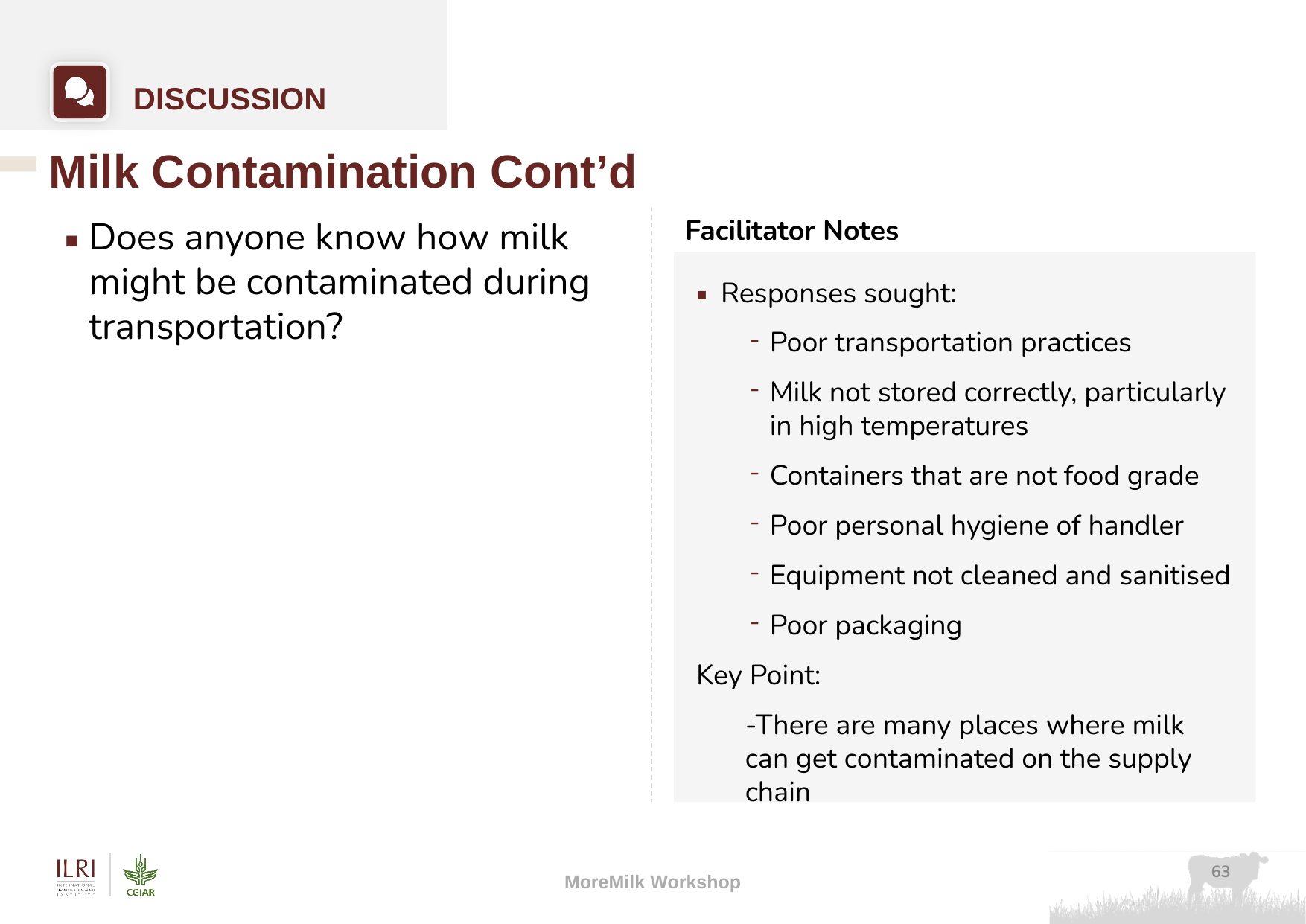

# Milk Contamination Cont’d
Does anyone know how milk might be contaminated during transportation?

Responses sought:
Poor transportation practices
Milk not stored correctly, particularly in high temperatures
Containers that are not food grade
Poor personal hygiene of handler
Equipment not cleaned and sanitised
Poor packaging
Key Point:
-There are many places where milk can get contaminated on the supply chain